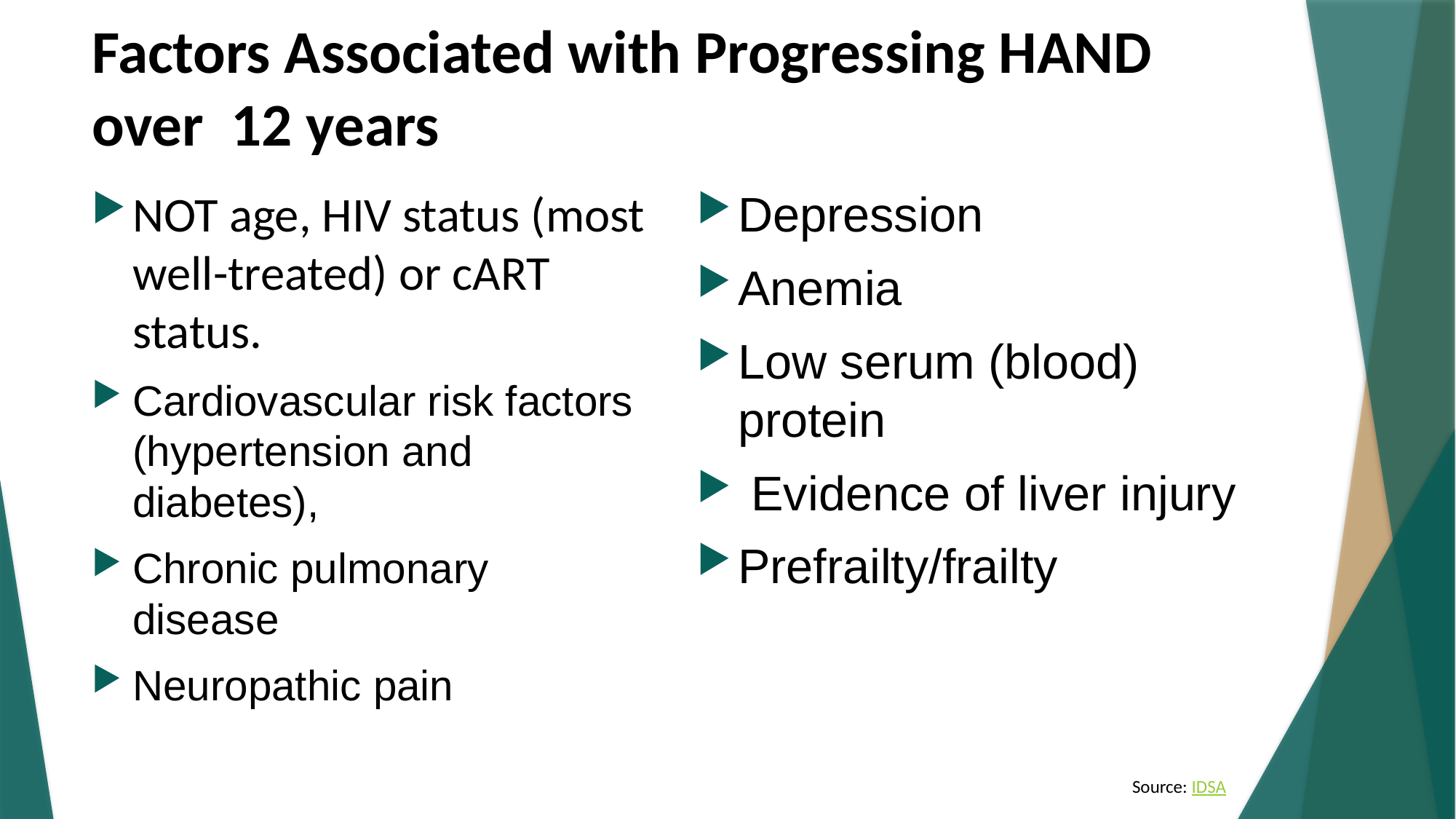

# Factors Associated with Progressing HAND over  12 years
NOT age, HIV status (most well-treated) or cART status.
Cardiovascular risk factors (hypertension and diabetes),
Chronic pulmonary disease
Neuropathic pain
Depression
Anemia
Low serum (blood) protein
 Evidence of liver injury
Prefrailty/frailty

Source: IDSA